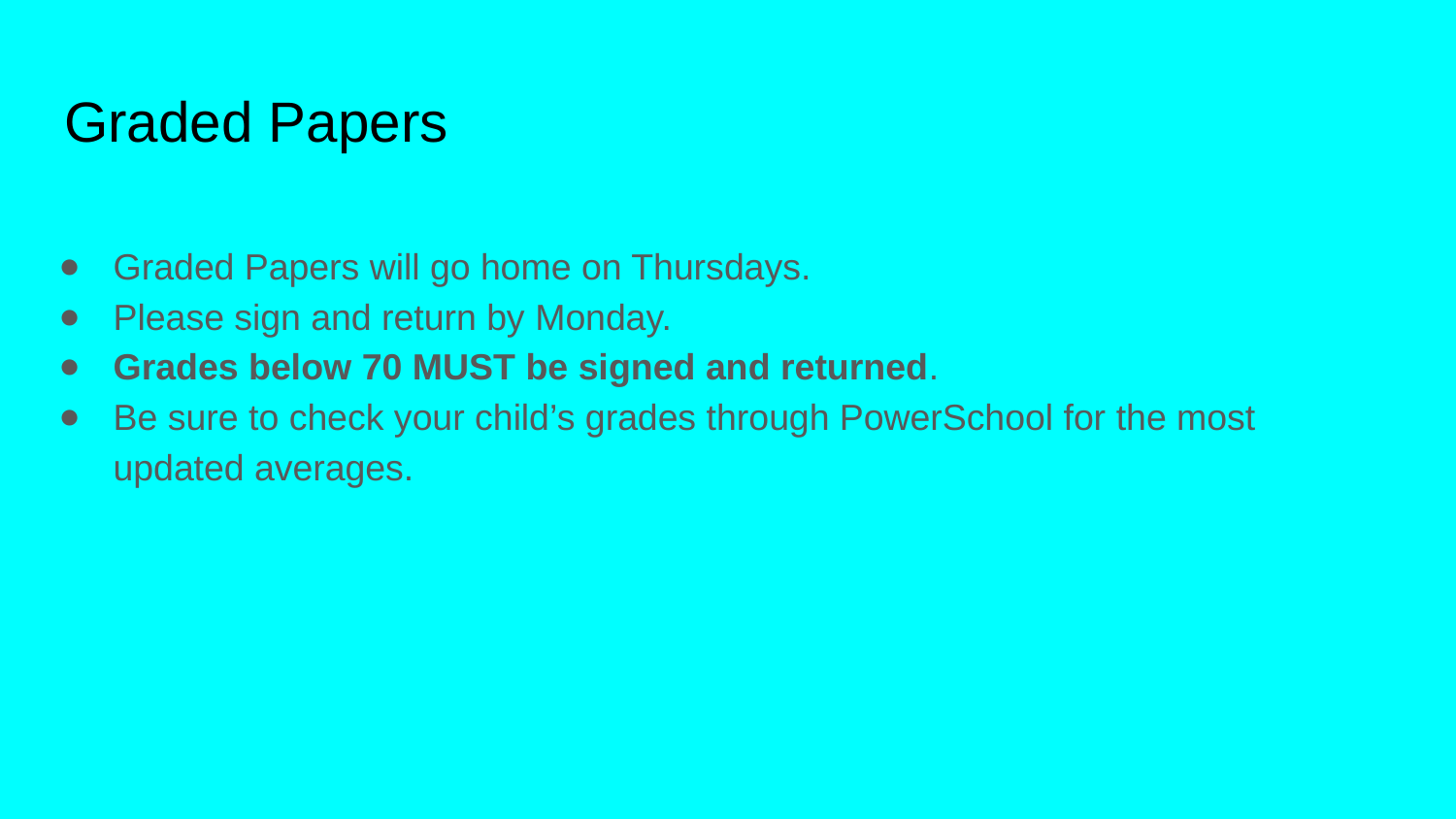

# Graded Papers
Graded Papers will go home on Thursdays.
Please sign and return by Monday.
Grades below 70 MUST be signed and returned.
Be sure to check your child’s grades through PowerSchool for the most updated averages.